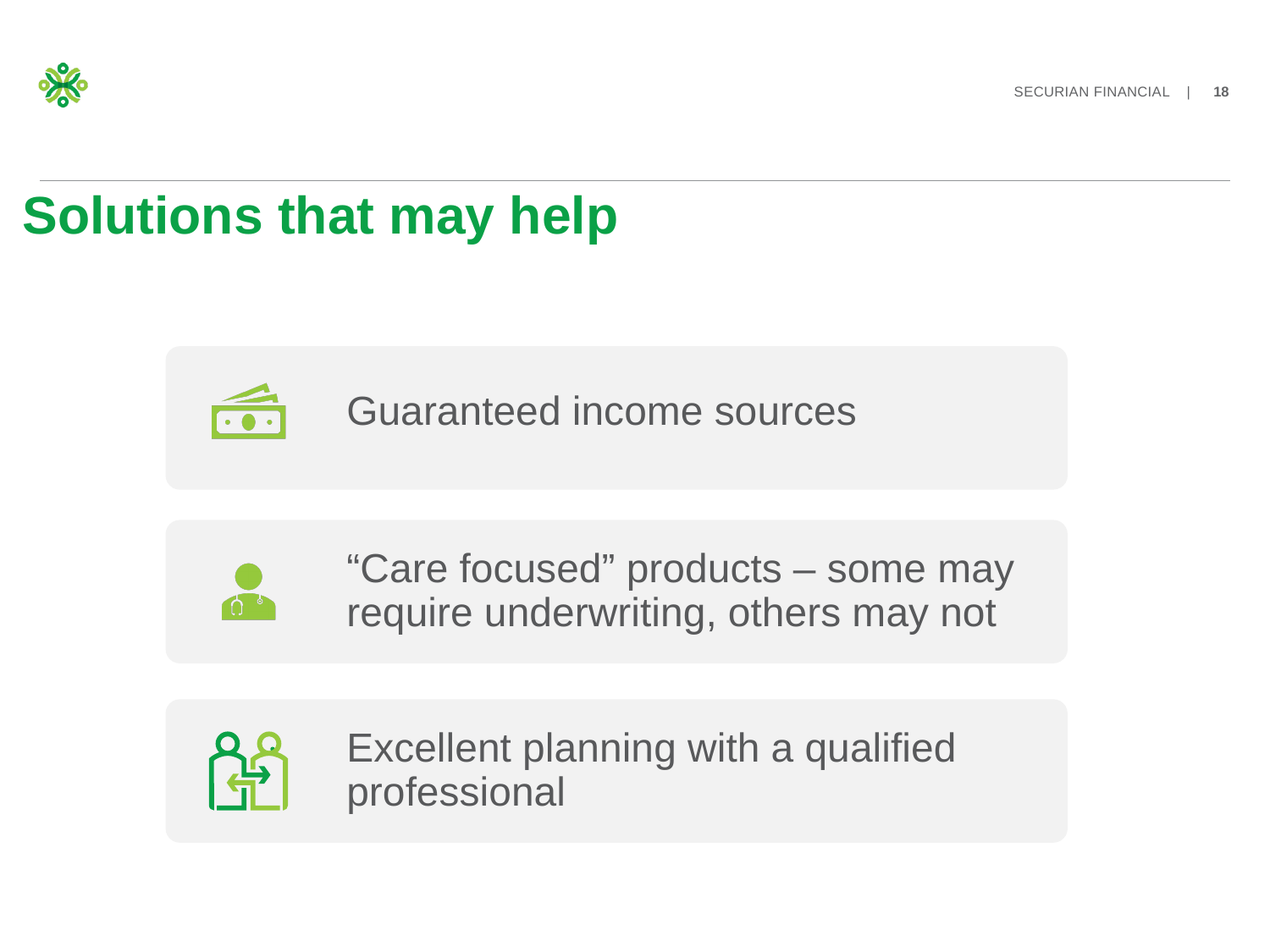

# Solutions that may help
Guaranteed income sources
“Care focused” products – some may require underwriting, others may not
Excellent planning with a qualified professional